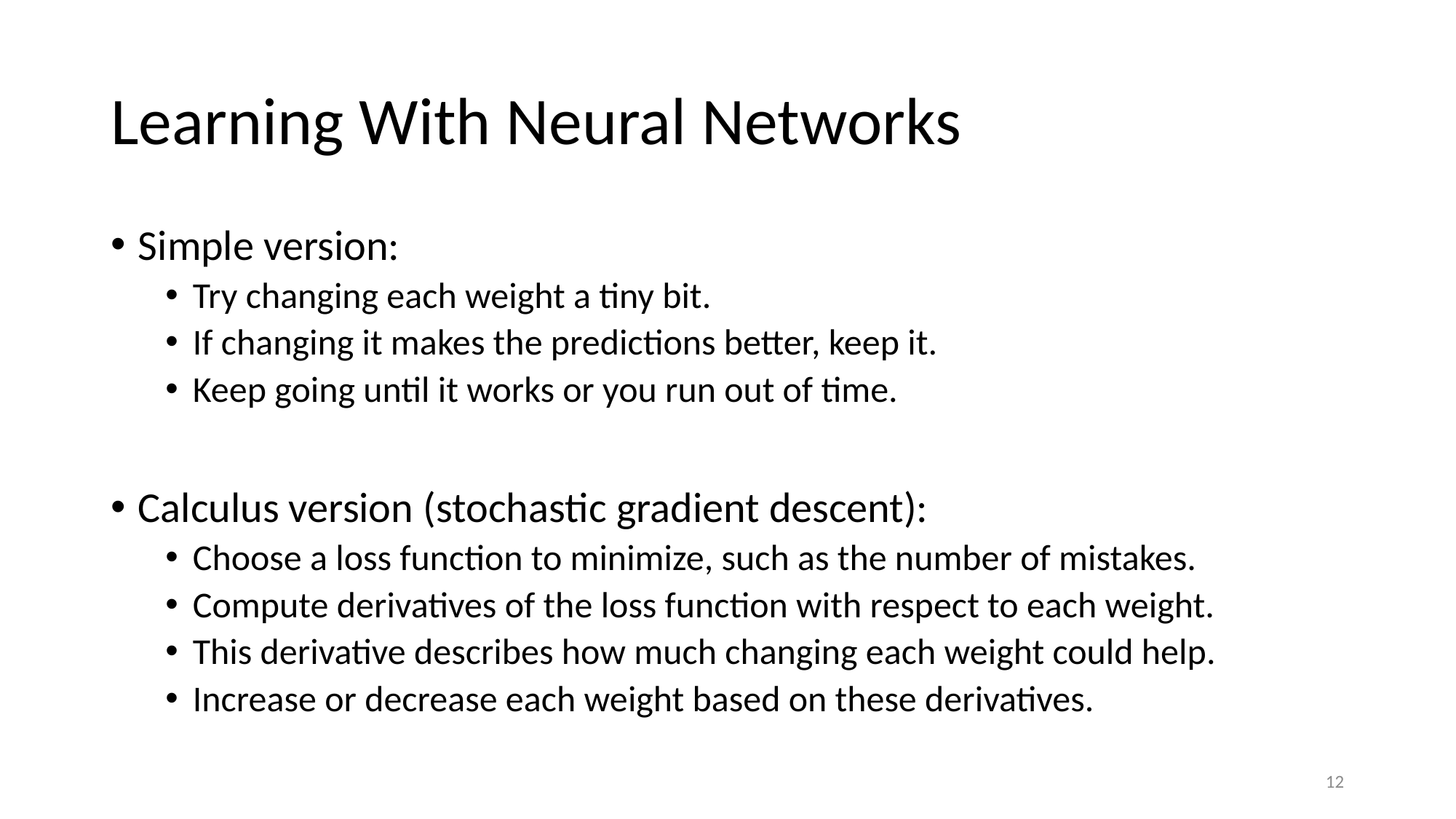

# Learning With Neural Networks
Simple version:
Try changing each weight a tiny bit.
If changing it makes the predictions better, keep it.
Keep going until it works or you run out of time.

Calculus version (stochastic gradient descent):
Choose a loss function to minimize, such as the number of mistakes.
Compute derivatives of the loss function with respect to each weight.
This derivative describes how much changing each weight could help.
Increase or decrease each weight based on these derivatives.
12